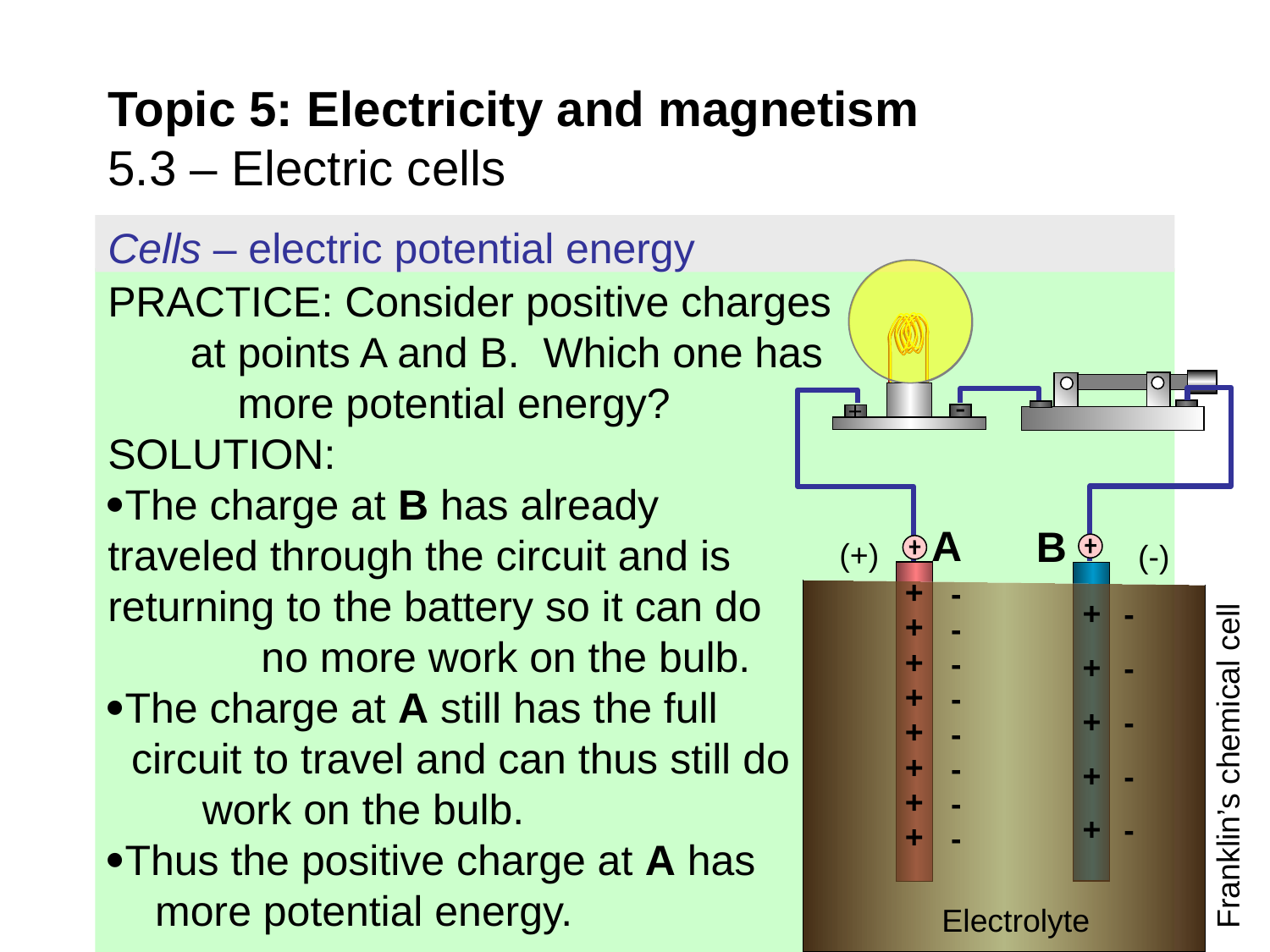

# Topic 5: Electricity and magnetism 5.3 – Electric cells
Cells – electric potential energy

PRACTICE: Consider positive charges                                   at points A and B.  Which one has                                        more potential energy?
SOLUTION:
•The charge at B has already                                           traveled through the circuit and is                                     returning to the battery so it can do                                               no more work on the bulb.
•The charge at A still has the full                                        circuit to travel and can thus still do                                        work on the bulb.
•Thus the positive charge at A has                                       more potential energy.

-

+

A

B

(+)
(-)

+
+
+
+
+
+
+
+
-
-
-
-
-
-
-
-
+
+
+
+
+
-
-
-
-
-
Franklin’s chemical cell
Electrolyte